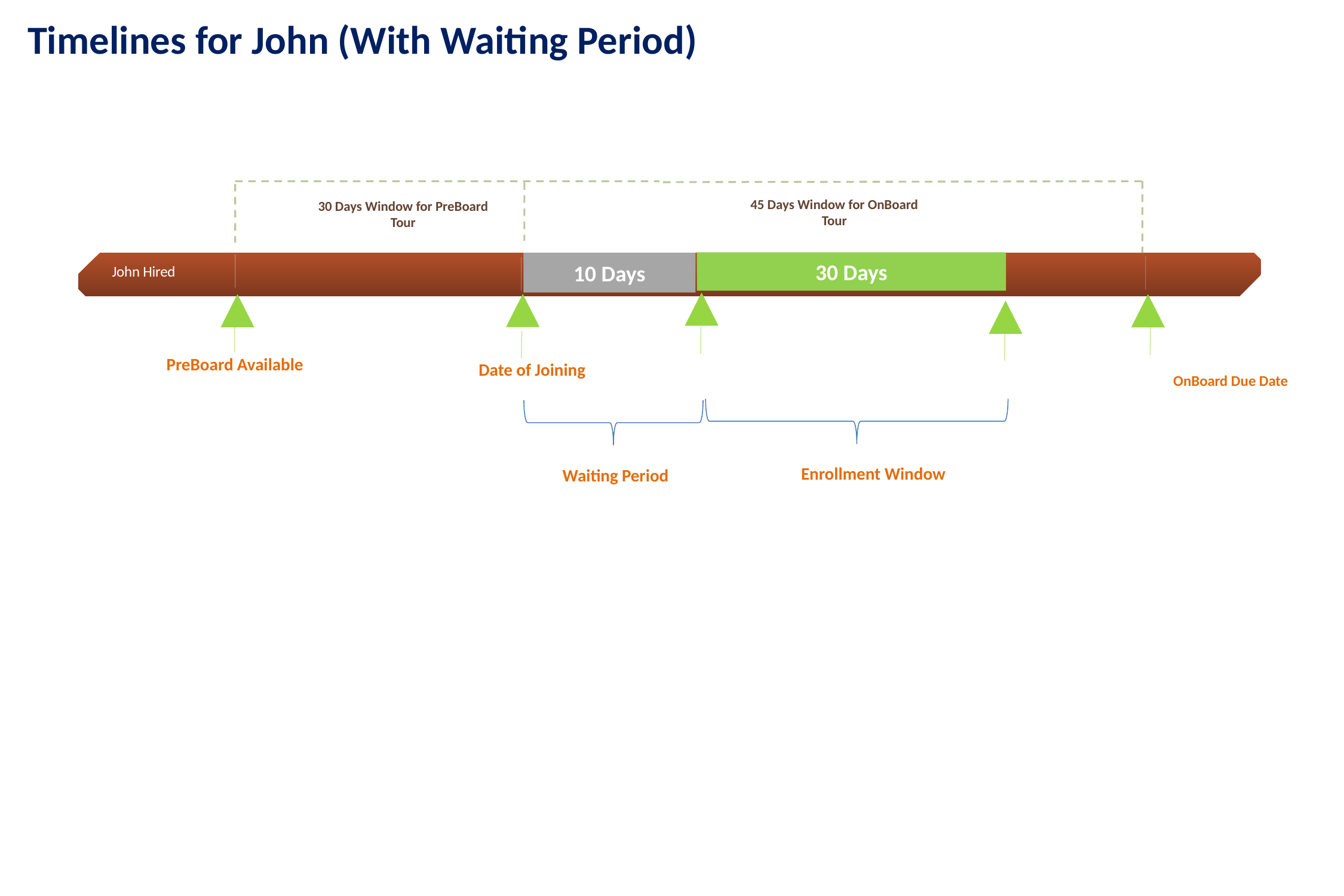

Timelines for John (With Waiting Period)
45 Days Window for OnBoard Tour
30 Days Window for PreBoard Tour
30 Days

10 Days

John Hired

Date of Joining
PreBoard Available
OnBoard Due Date
Enrollment Window
Waiting Period